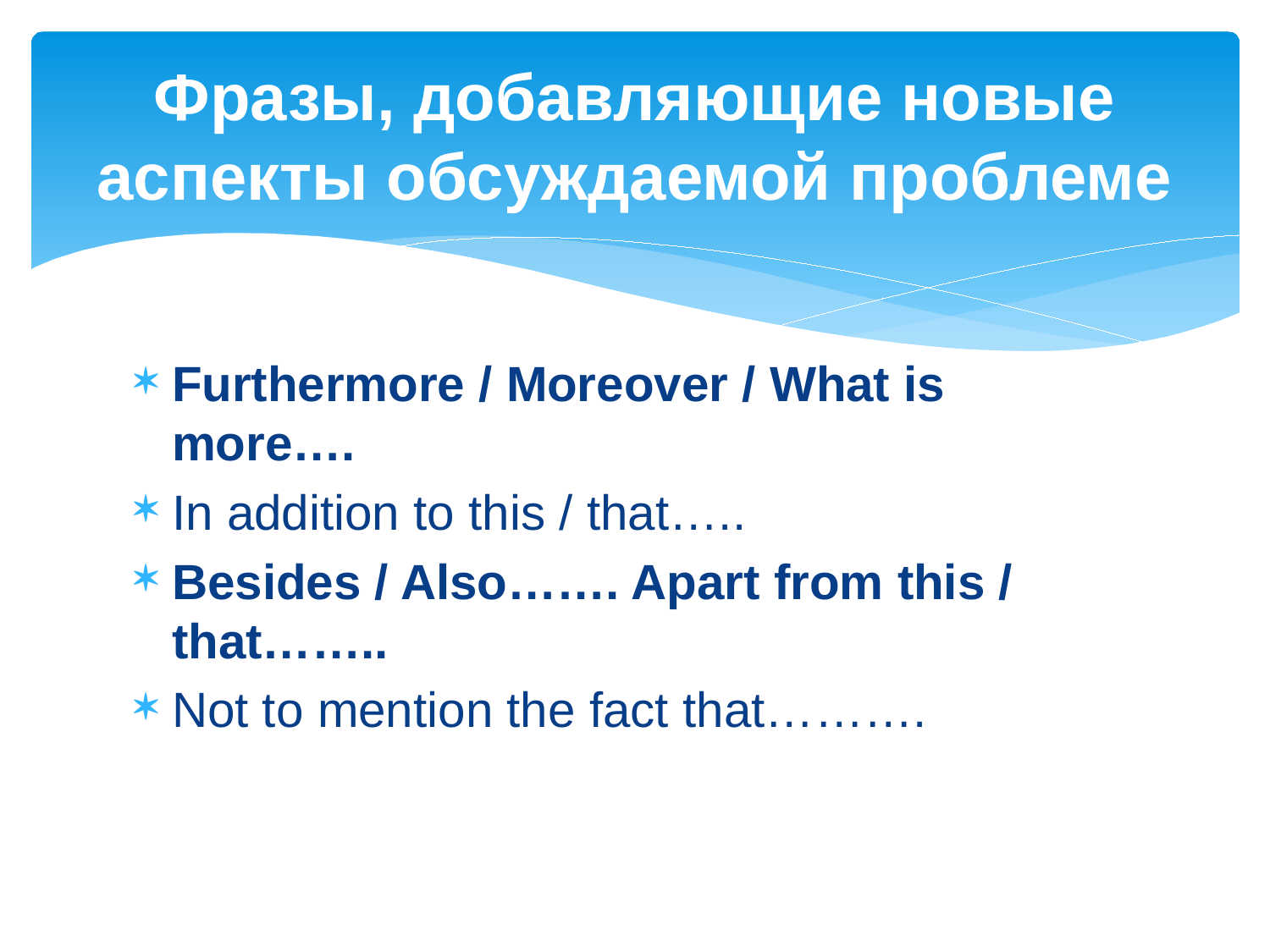

# Фразы, добавляющие новые аспекты обсуждаемой проблеме
Furthermore / Moreover / What is more….
In addition to this / that…..
Besides / Also……. Apart from this / that……..
Not to mention the fact that……….